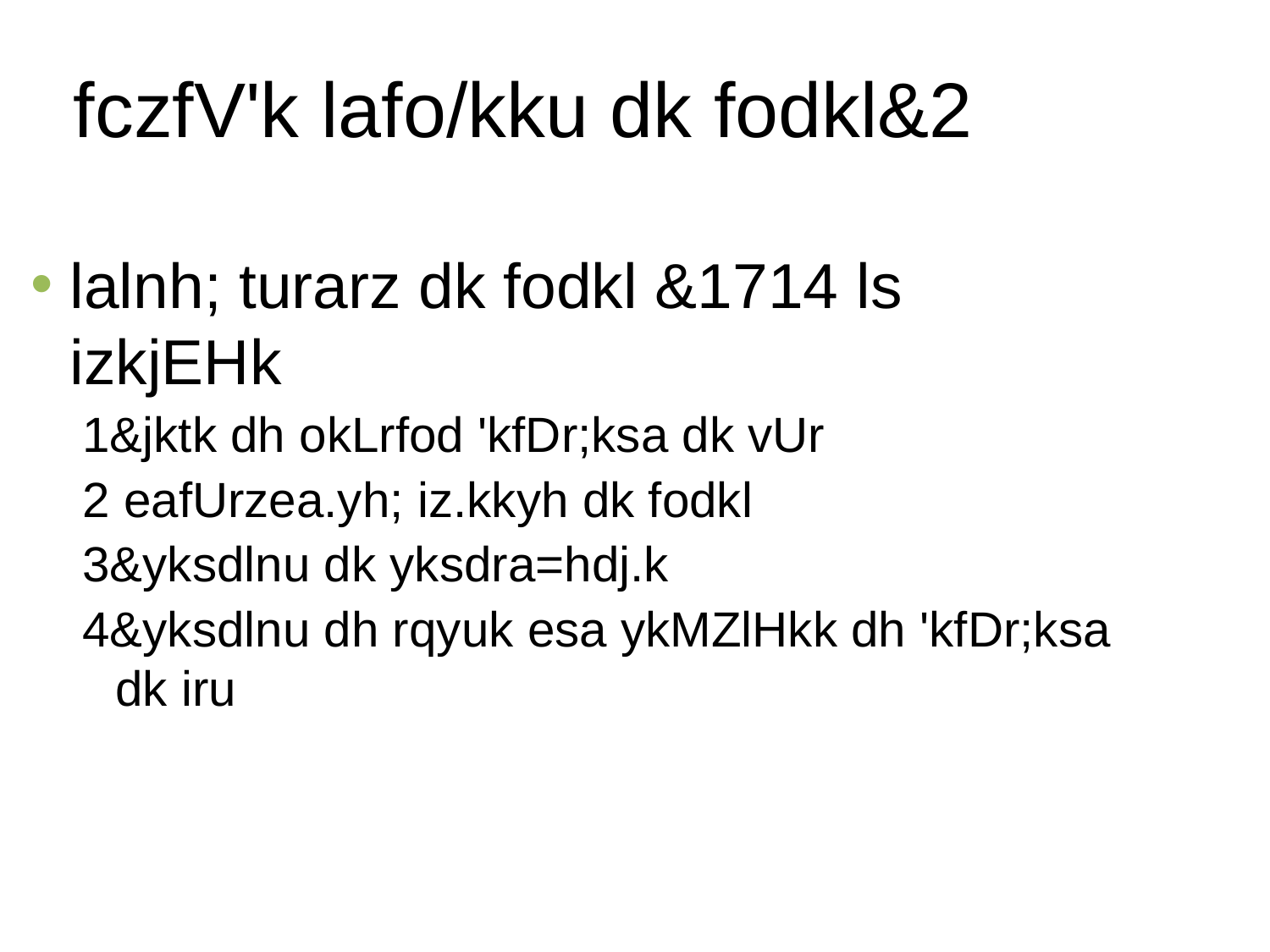

fczfV'k lafo/kku dk fodkl&2
lalnh; turarz dk fodkl &1714 ls izkjEHk
1&jktk dh okLrfod 'kfDr;ksa dk vUr
2 eafUrzea.yh; iz.kkyh dk fodkl
3&yksdlnu dk yksdra=hdj.k
4&yksdlnu dh rqyuk esa ykMZlHkk dh 'kfDr;ksa dk iru